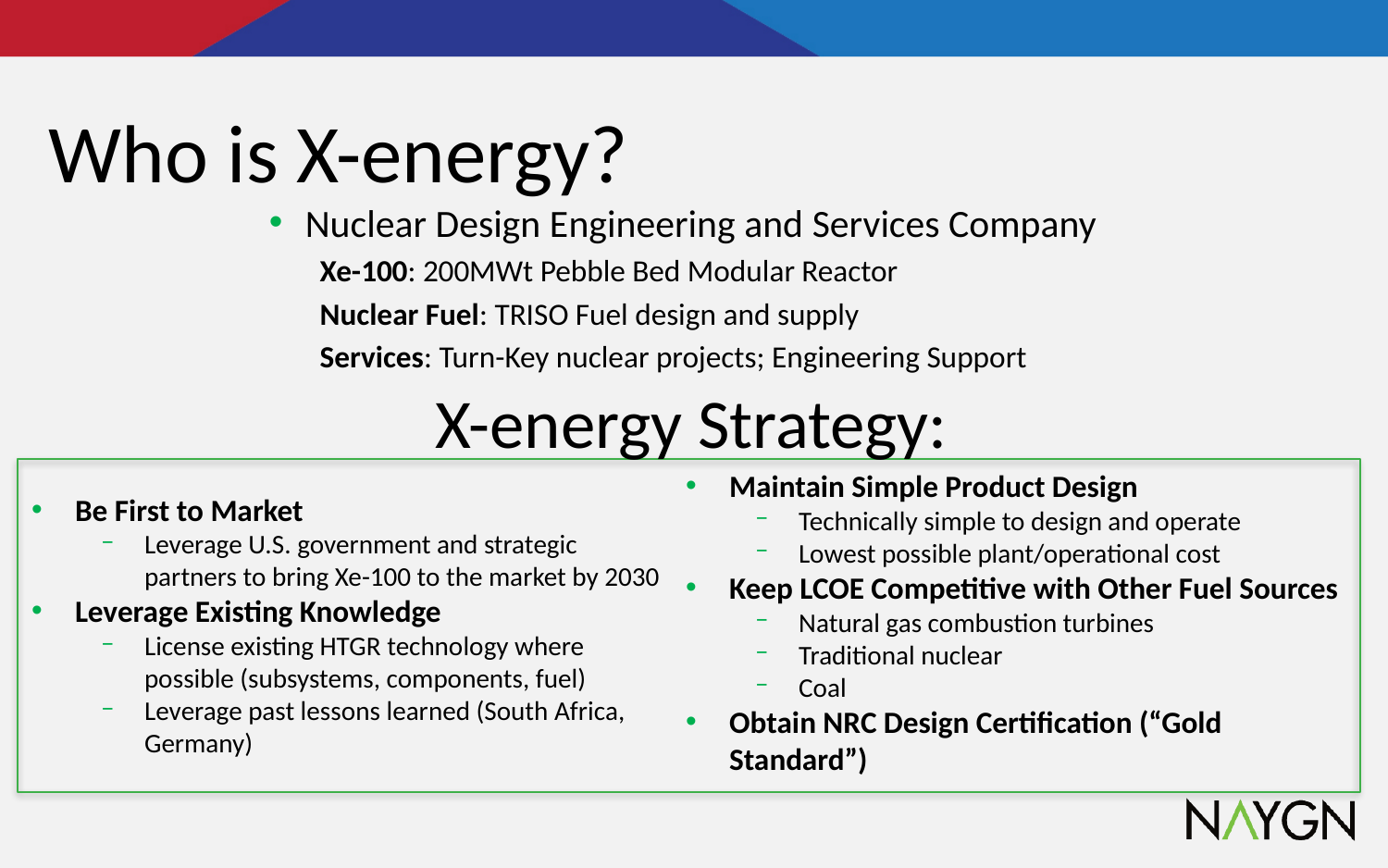

# Who is X-energy?
Nuclear Design Engineering and Services Company
Xe-100: 200MWt Pebble Bed Modular Reactor
Nuclear Fuel: TRISO Fuel design and supply
Services: Turn-Key nuclear projects; Engineering Support

X-energy Strategy:

Maintain Simple Product Design
Technically simple to design and operate
Lowest possible plant/operational cost
Keep LCOE Competitive with Other Fuel Sources
Natural gas combustion turbines
Traditional nuclear
Coal
Obtain NRC Design Certification (“Gold Standard”)

Be First to Market
Leverage U.S. government and strategic partners to bring Xe-100 to the market by 2030
Leverage Existing Knowledge
License existing HTGR technology where possible (subsystems, components, fuel)
Leverage past lessons learned (South Africa, Germany)